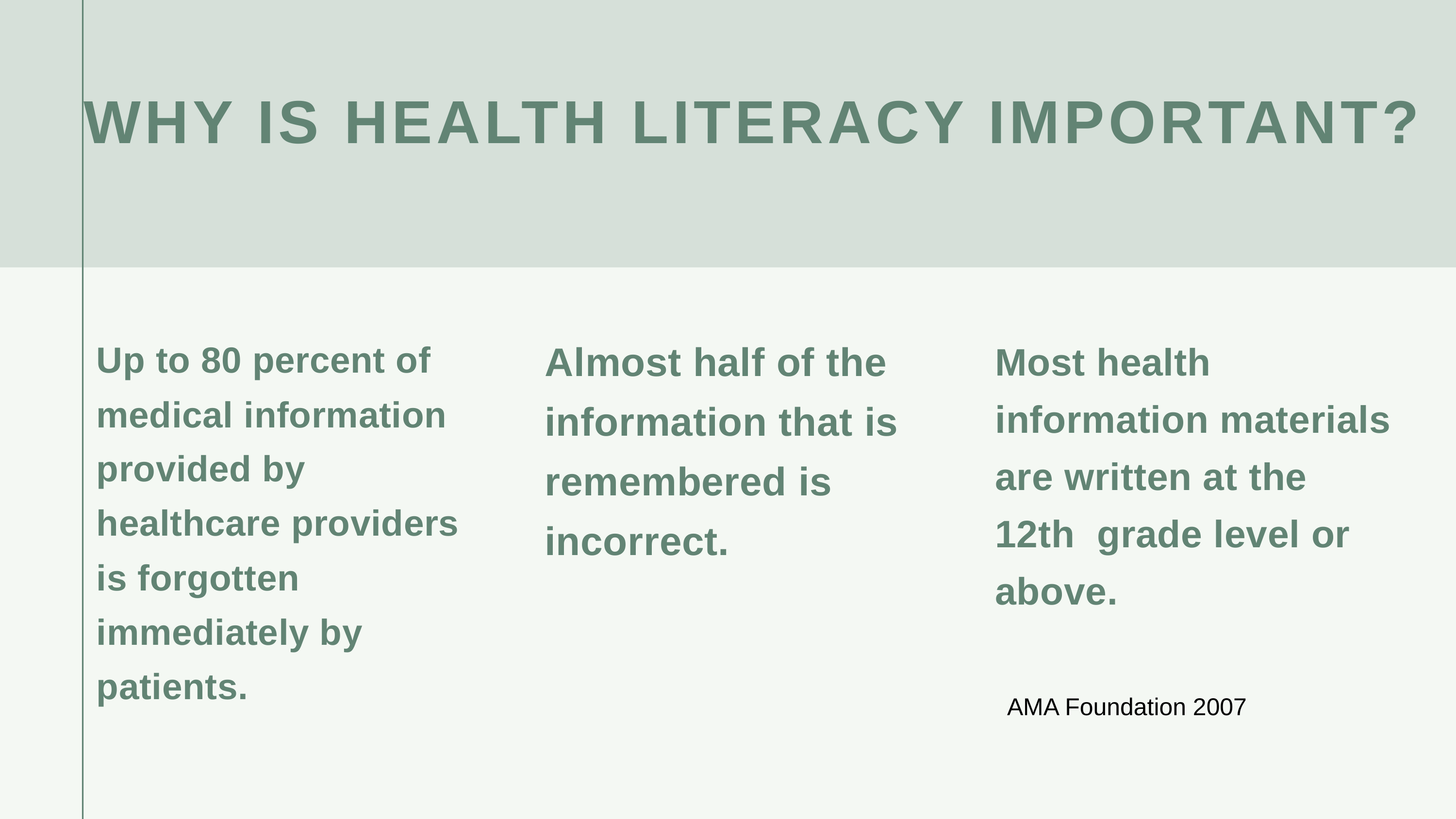

WHY IS HEALTH LITERACY IMPORTANT?
Almost half of the information that is
remembered is incorrect.
Up to 80 percent of medical information
provided by healthcare providers is forgotten immediately by patients.
Most health information materials are written at the 12th  grade level or above.
AMA Foundation 2007